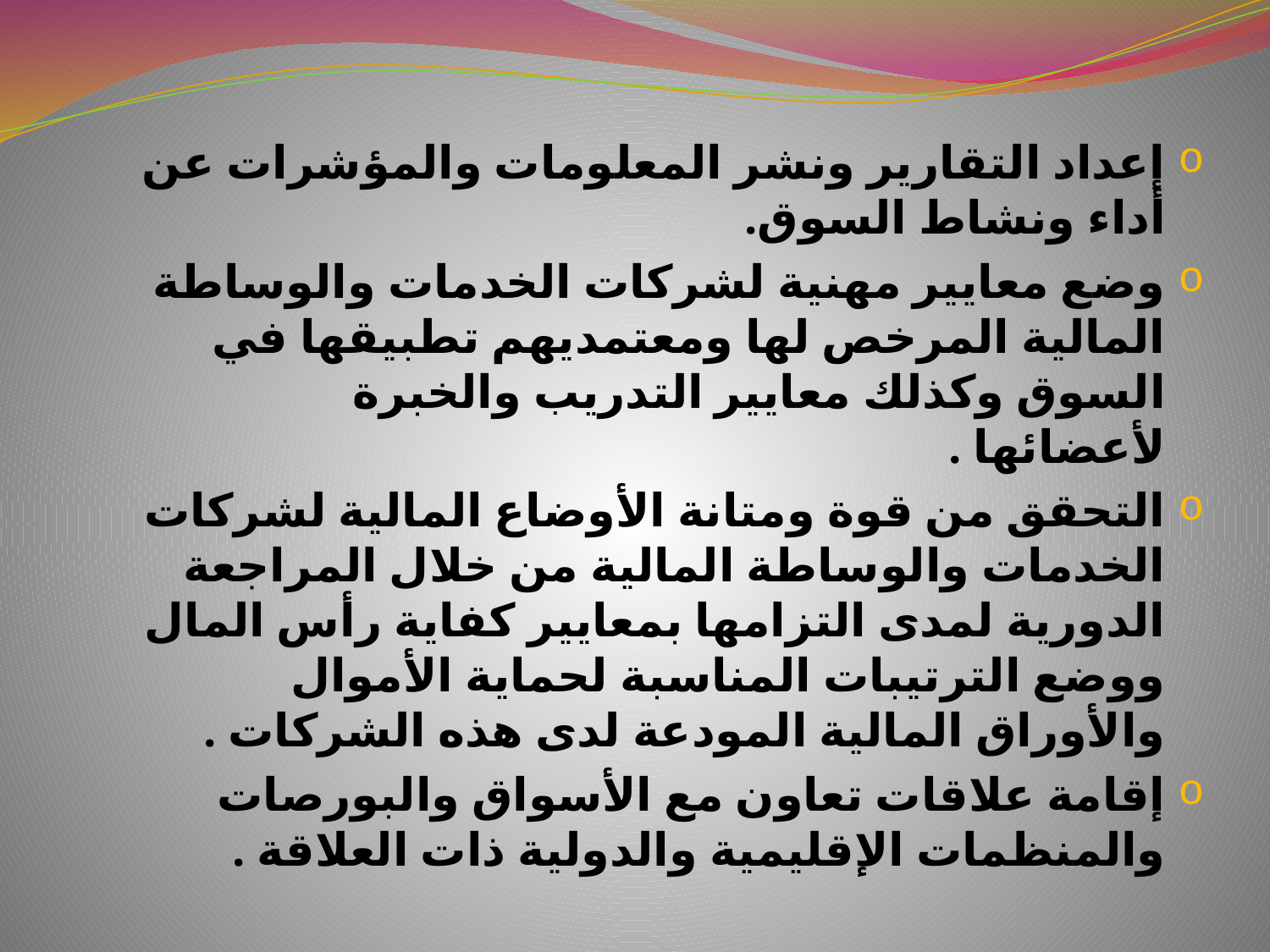

إعداد التقارير ونشر المعلومات والمؤشرات عن أداء ونشاط السوق.
وضع معايير مهنية لشركات الخدمات والوساطة المالية المرخص لها ومعتمديهم تطبيقها في السوق وكذلك معايير التدريب والخبرة لأعضائها .
التحقق من قوة ومتانة الأوضاع المالية لشركات الخدمات والوساطة المالية من خلال المراجعة الدورية لمدى التزامها بمعايير كفاية رأس المال ووضع الترتيبات المناسبة لحماية الأموال والأوراق المالية المودعة لدى هذه الشركات .
إقامة علاقات تعاون مع الأسواق والبورصات والمنظمات الإقليمية والدولية ذات العلاقة .